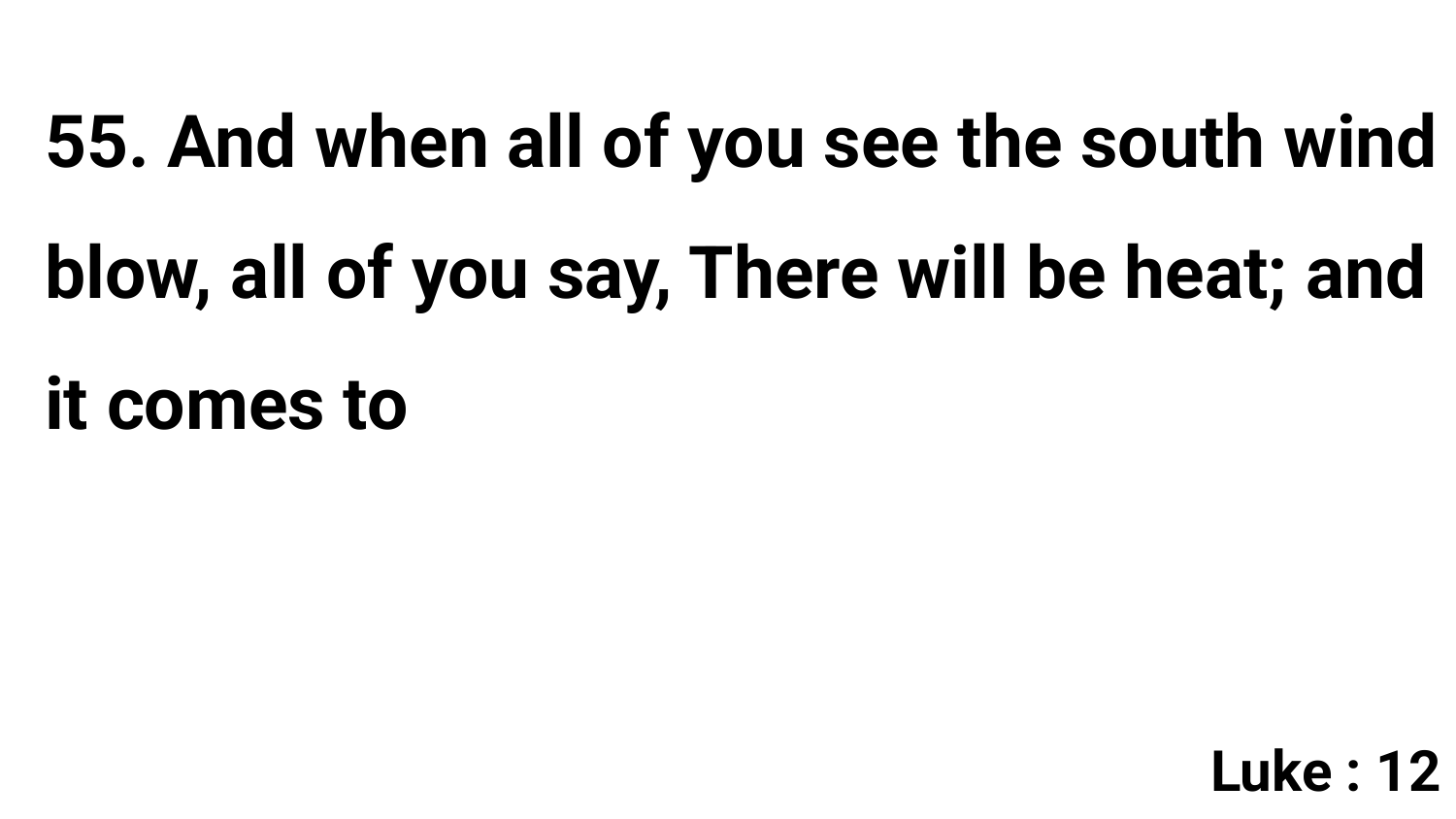

55. And when all of you see the south wind blow, all of you say, There will be heat; and it comes to
Luke : 12